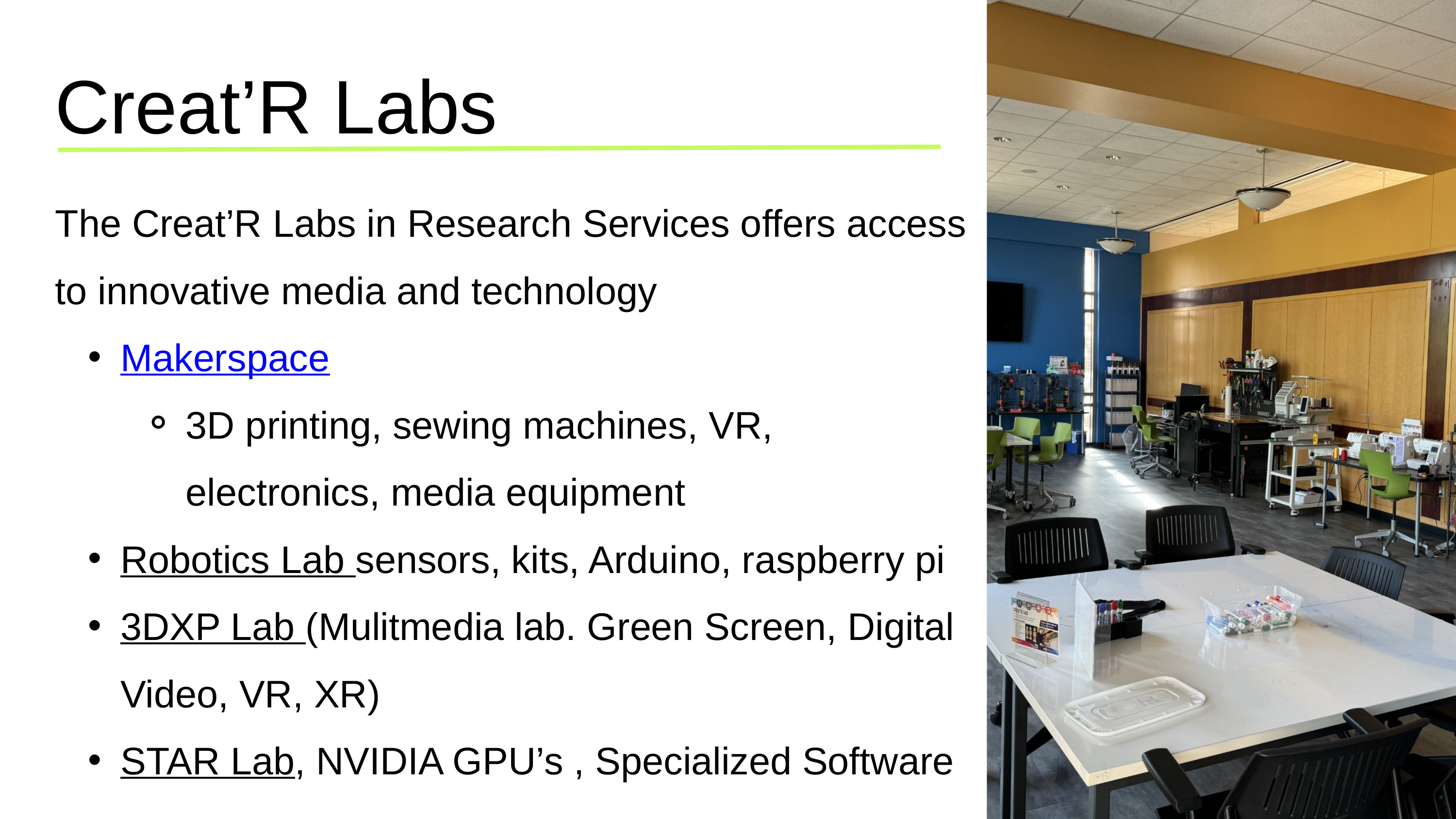

Creat’R Labs

The Creat’R Labs in Research Services offers access to innovative media and technology
Makerspace
3D printing, sewing machines, VR, electronics, media equipment
Robotics Lab sensors, kits, Arduino, raspberry pi
3DXP Lab (Mulitmedia lab. Green Screen, Digital Video, VR, XR)
STAR Lab, NVIDIA GPU’s , Specialized Software